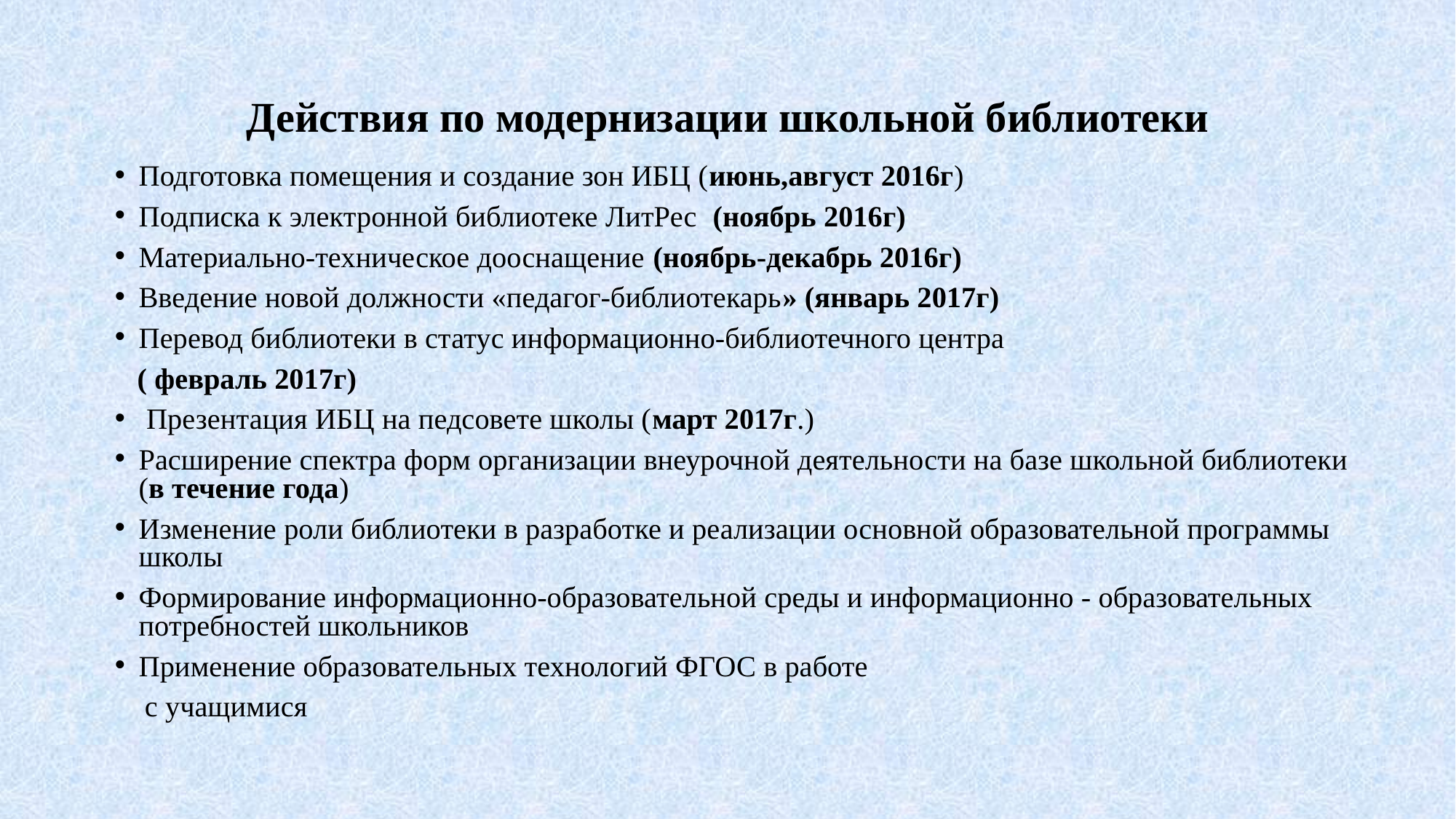

# Действия по модернизации школьной библиотеки
Подготовка помещения и создание зон ИБЦ (июнь,август 2016г)
Подписка к электронной библиотеке ЛитРес  (ноябрь 2016г)
Материально-техническое дооснащение (ноябрь-декабрь 2016г)
Введение новой должности «педагог-библиотекарь» (январь 2017г)
Перевод библиотеки в статус информационно-библиотечного центра
   ( февраль 2017г)
 Презентация ИБЦ на педсовете школы (март 2017г.)
Расширение спектра форм организации внеурочной деятельности на базе школьной библиотеки  (в течение года)
Изменение роли библиотеки в разработке и реализации основной образовательной программы школы
Формирование информационно-образовательной среды и информационно - образовательных потребностей школьников
Применение образовательных технологий ФГОС в работе
    с учащимися